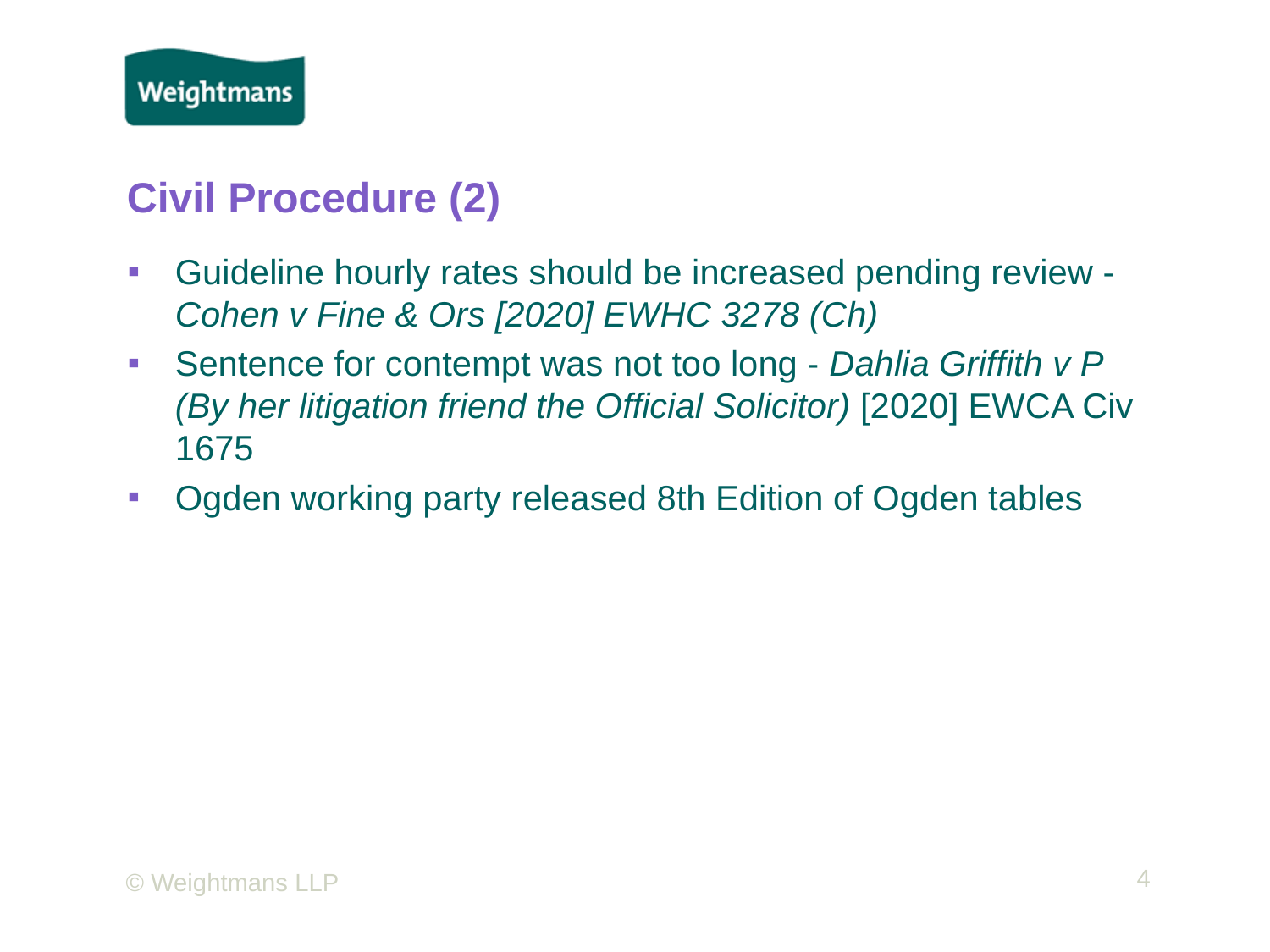

# Civil Procedure (2)
Guideline hourly rates should be increased pending review -Cohen v Fine & Ors [2020] EWHC 3278 (Ch)
Sentence for contempt was not too long - Dahlia Griffith v P (By her litigation friend the Official Solicitor) [2020] EWCA Civ 1675
Ogden working party released 8th Edition of Ogden tables